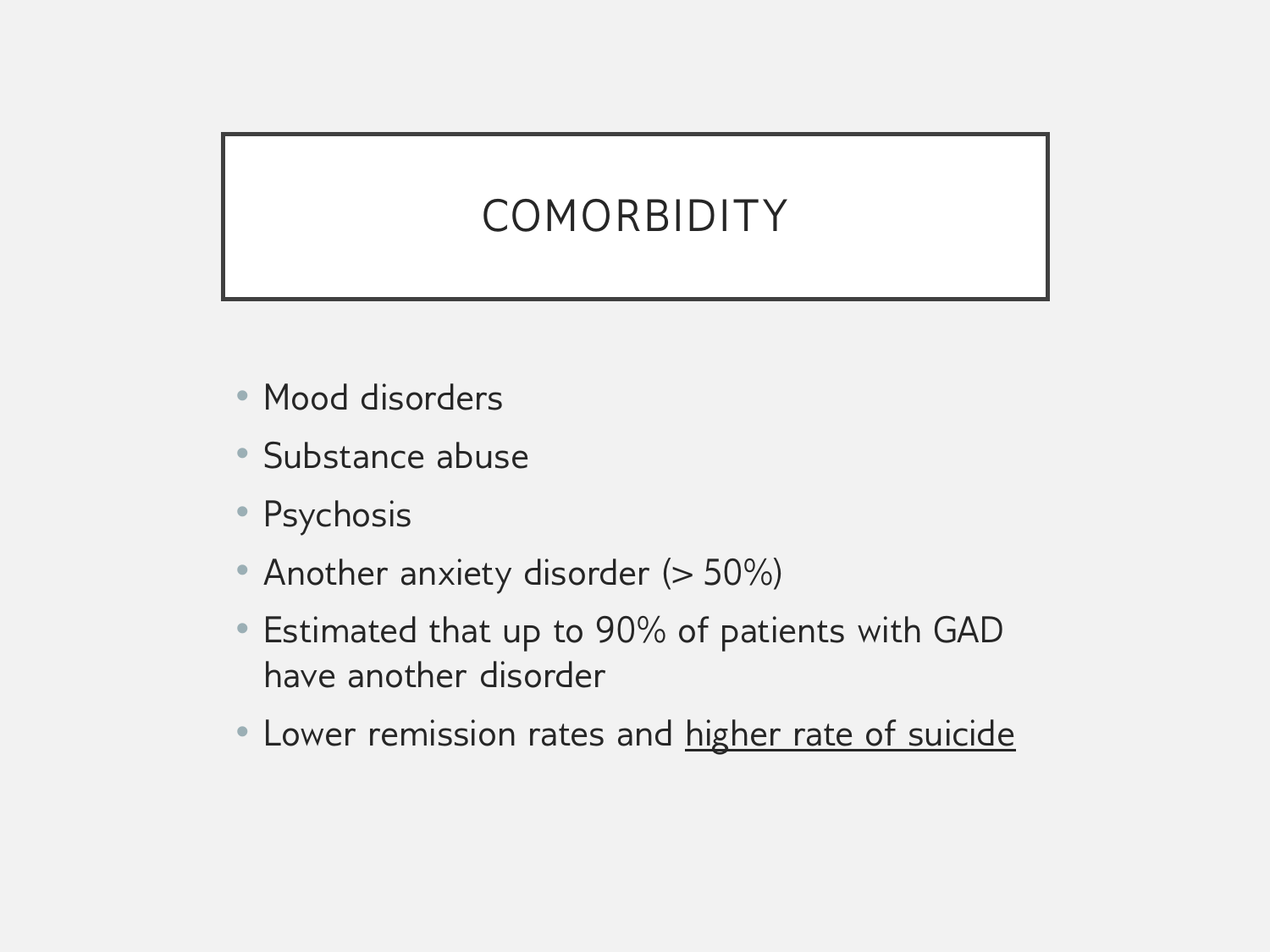

# Comorbidity
Mood disorders
Substance abuse
Psychosis
Another anxiety disorder (> 50%)
Estimated that up to 90% of patients with GAD have another disorder
Lower remission rates and higher rate of suicide